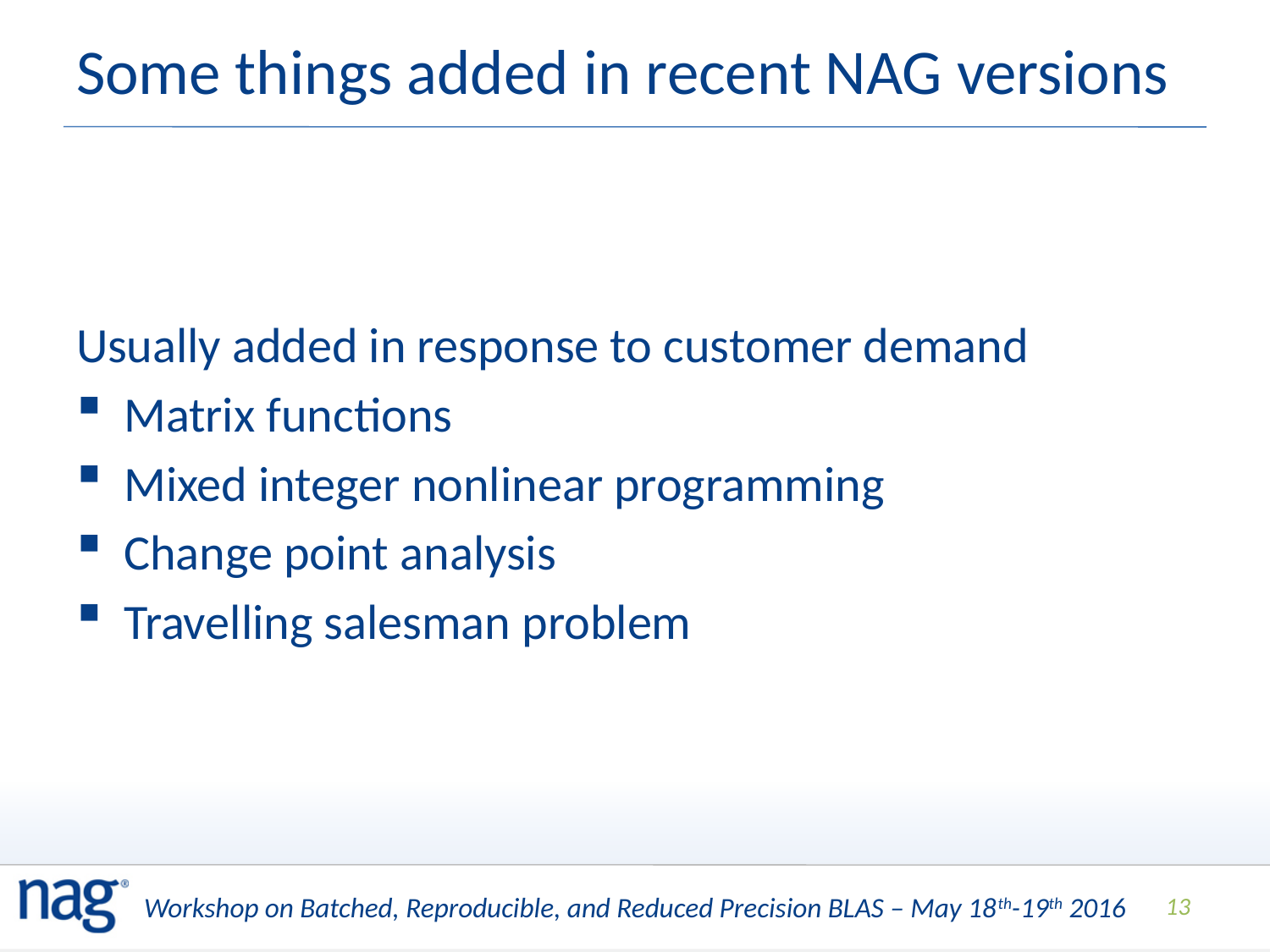

# Some things added in recent NAG versions
Usually added in response to customer demand
Matrix functions
Mixed integer nonlinear programming
Change point analysis
Travelling salesman problem